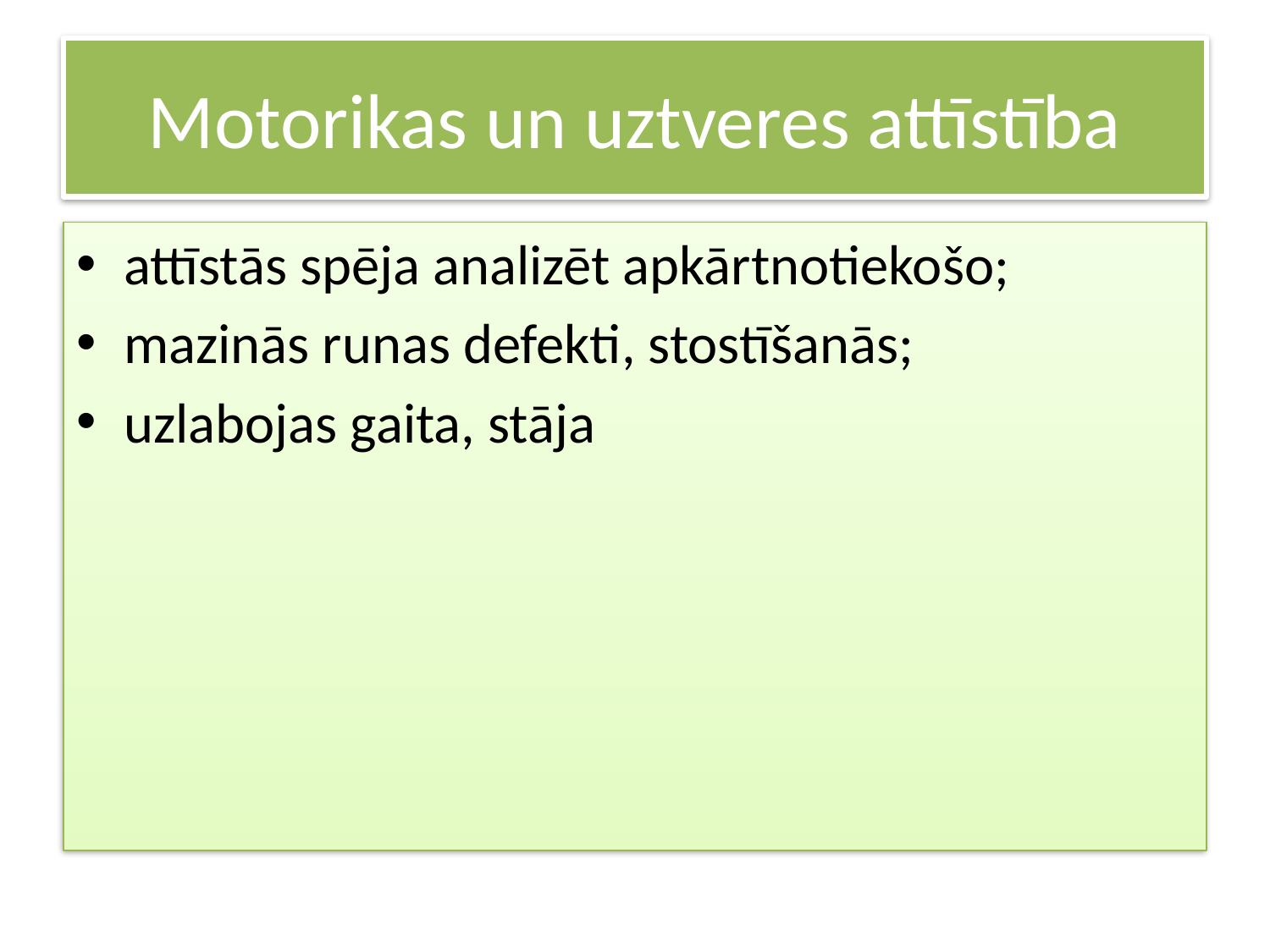

# Motorikas un uztveres attīstība
attīstās spēja analizēt apkārtnotiekošo;
mazinās runas defekti, stostīšanās;
uzlabojas gaita, stāja